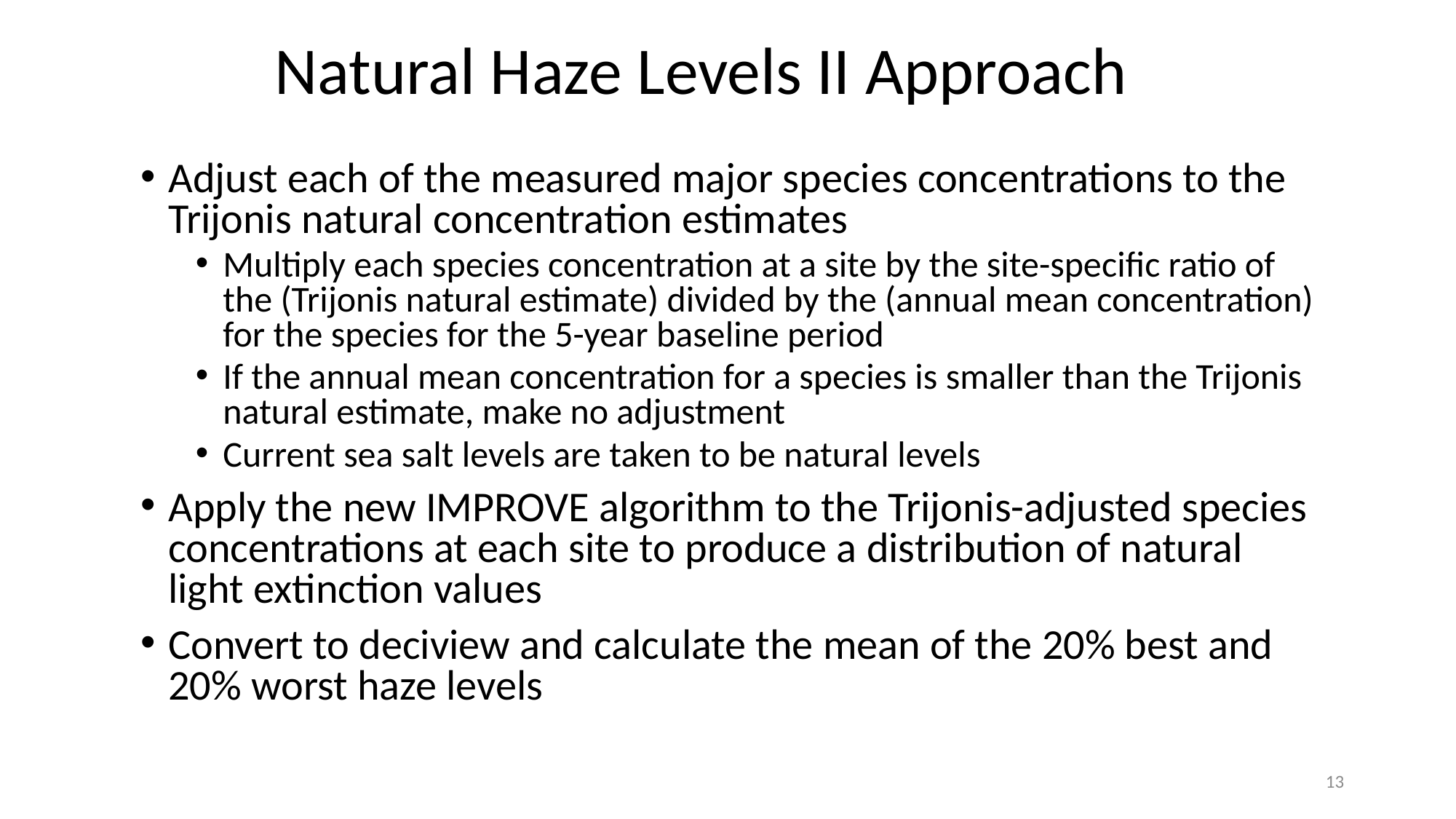

# Natural Haze Levels II Approach
Adjust each of the measured major species concentrations to the Trijonis natural concentration estimates
Multiply each species concentration at a site by the site-specific ratio of the (Trijonis natural estimate) divided by the (annual mean concentration) for the species for the 5-year baseline period
If the annual mean concentration for a species is smaller than the Trijonis natural estimate, make no adjustment
Current sea salt levels are taken to be natural levels
Apply the new IMPROVE algorithm to the Trijonis-adjusted species concentrations at each site to produce a distribution of natural light extinction values
Convert to deciview and calculate the mean of the 20% best and 20% worst haze levels
13